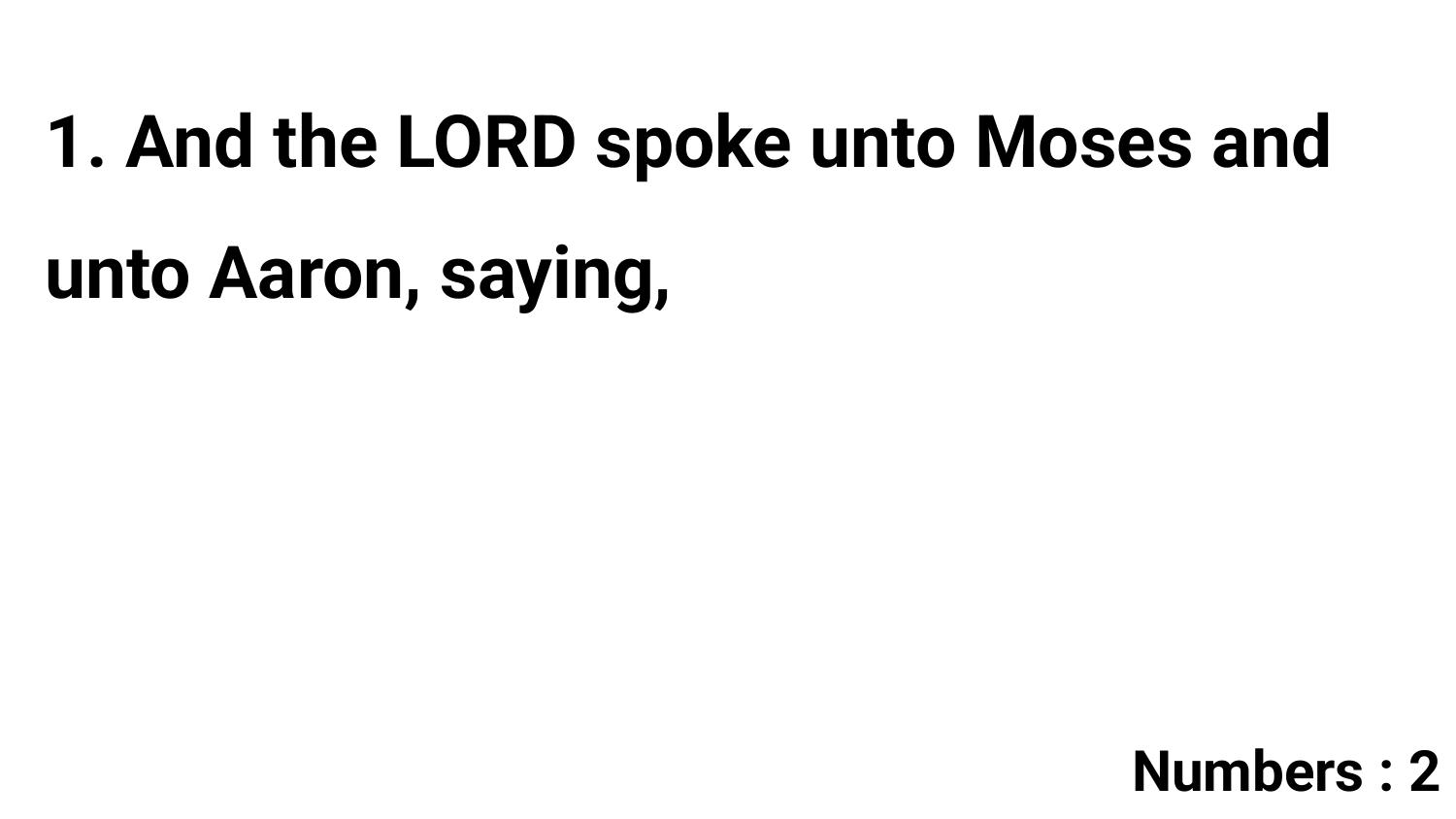

1. And the LORD spoke unto Moses and unto Aaron, saying,
Numbers : 2